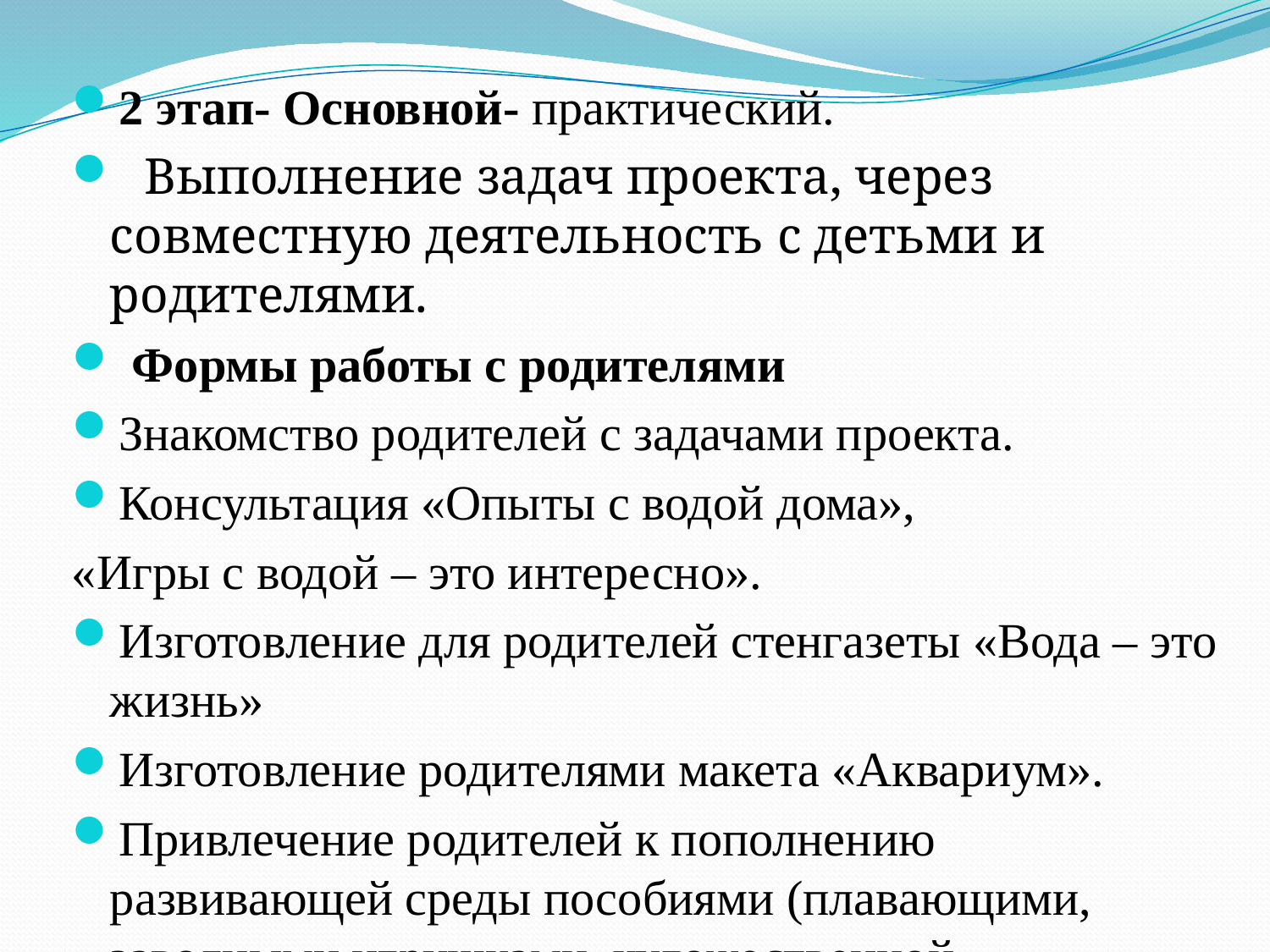

2 этап- Основной- практический.
  Выполнение задач проекта, через совместную деятельность с детьми и родителями.
 Формы работы с родителями
Знакомство родителей с задачами проекта.
Консультация «Опыты с водой дома»,
«Игры с водой – это интересно».
Изготовление для родителей стенгазеты «Вода – это жизнь»
Изготовление родителями макета «Аквариум».
Привлечение родителей к пополнению развивающей среды пособиями (плавающими, заводными игрушками, художественной литературой).